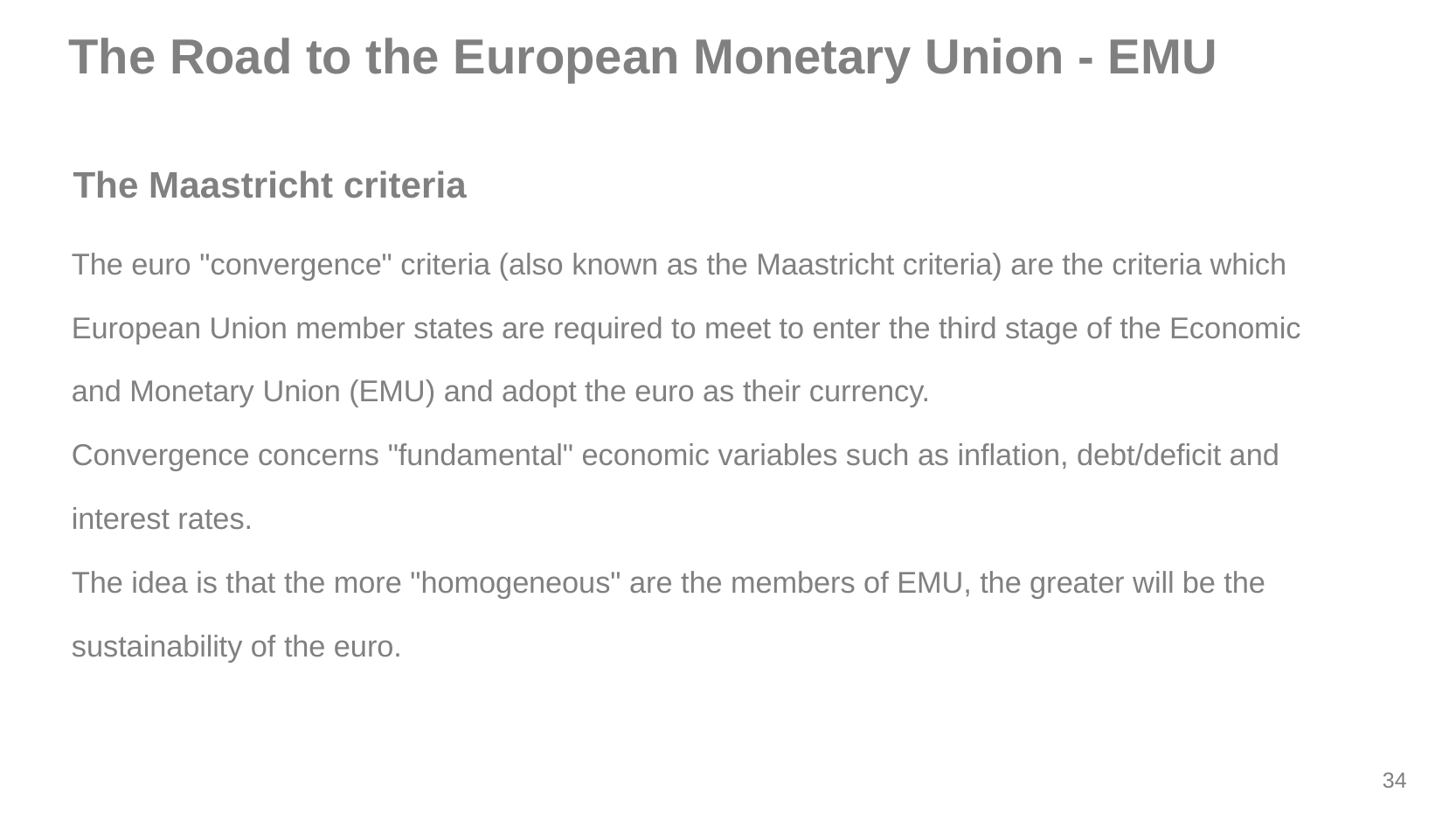

The Road to the European Monetary Union - EMU
The Maastricht criteria

The euro "convergence" criteria (also known as the Maastricht criteria) are the criteria which European Union member states are required to meet to enter the third stage of the Economic and Monetary Union (EMU) and adopt the euro as their currency.
Convergence concerns "fundamental" economic variables such as inflation, debt/deficit and interest rates.
The idea is that the more "homogeneous" are the members of EMU, the greater will be the sustainability of the euro.
34